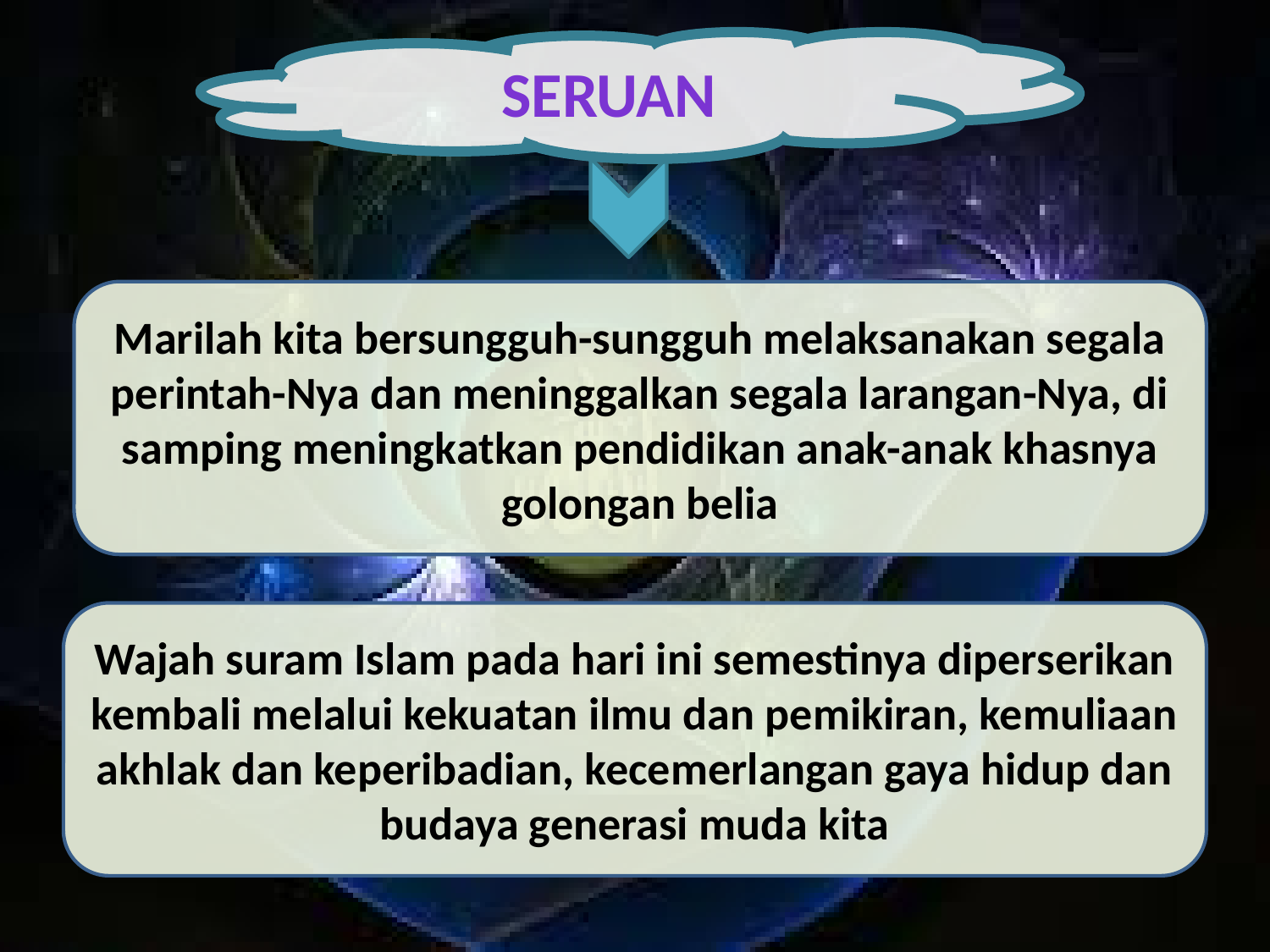

SERUAN

Marilah kita bersungguh-sungguh melaksanakan segala perintah-Nya dan meninggalkan segala larangan-Nya, di samping meningkatkan pendidikan anak-anak khasnya golongan belia
Wajah suram Islam pada hari ini semestinya diperserikan kembali melalui kekuatan ilmu dan pemikiran, kemuliaan akhlak dan keperibadian, kecemerlangan gaya hidup dan budaya generasi muda kita